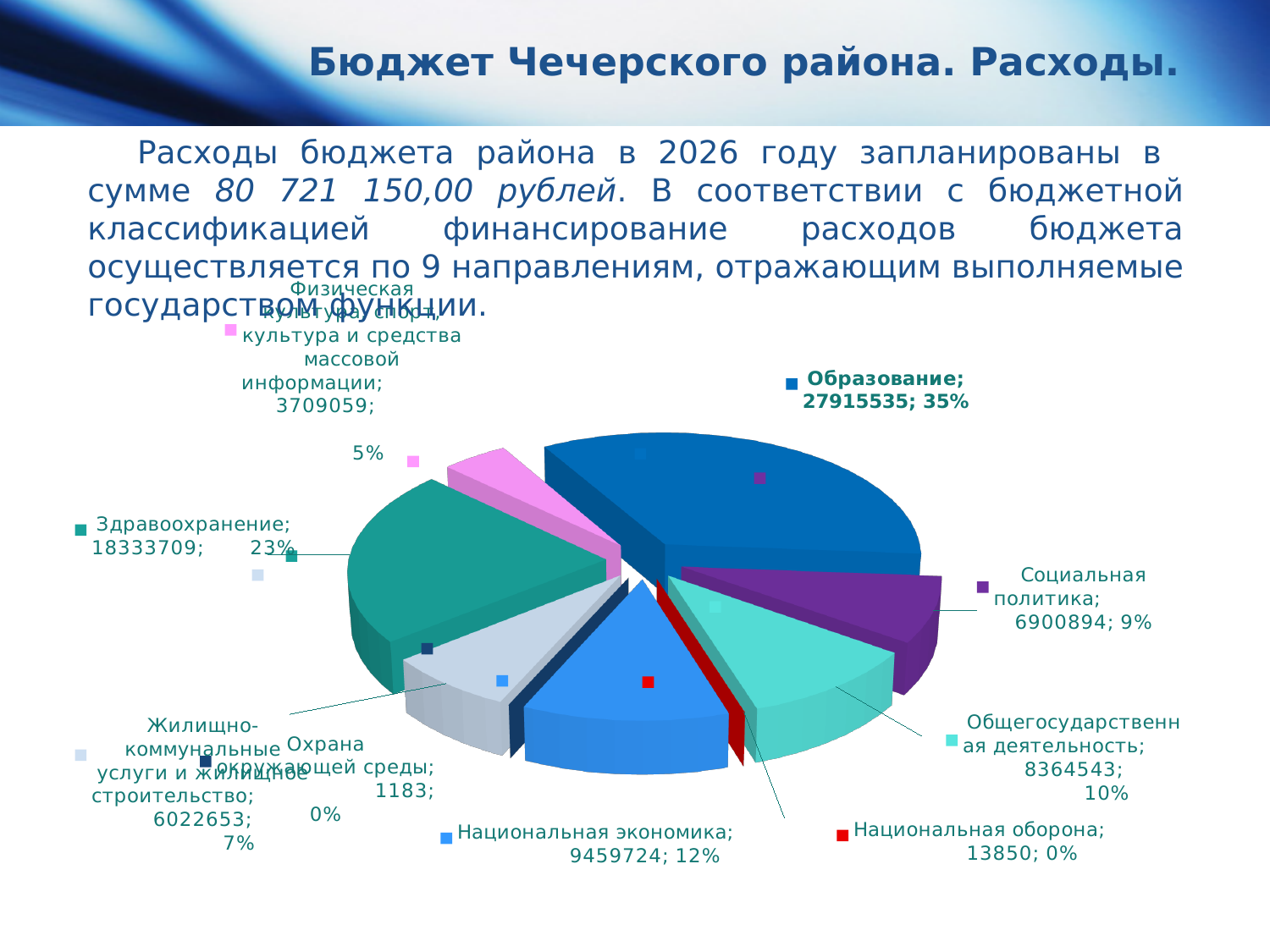

# Бюджет Чечерского района. Расходы.
Расходы бюджета района в 2026 году запланированы в  сумме 80 721 150,00 рублей. В соответствии с бюджетной классификацией финансирование расходов бюджета осуществляется по 9 направлениям, отражающим выполняемые государством функции.

[unsupported chart]